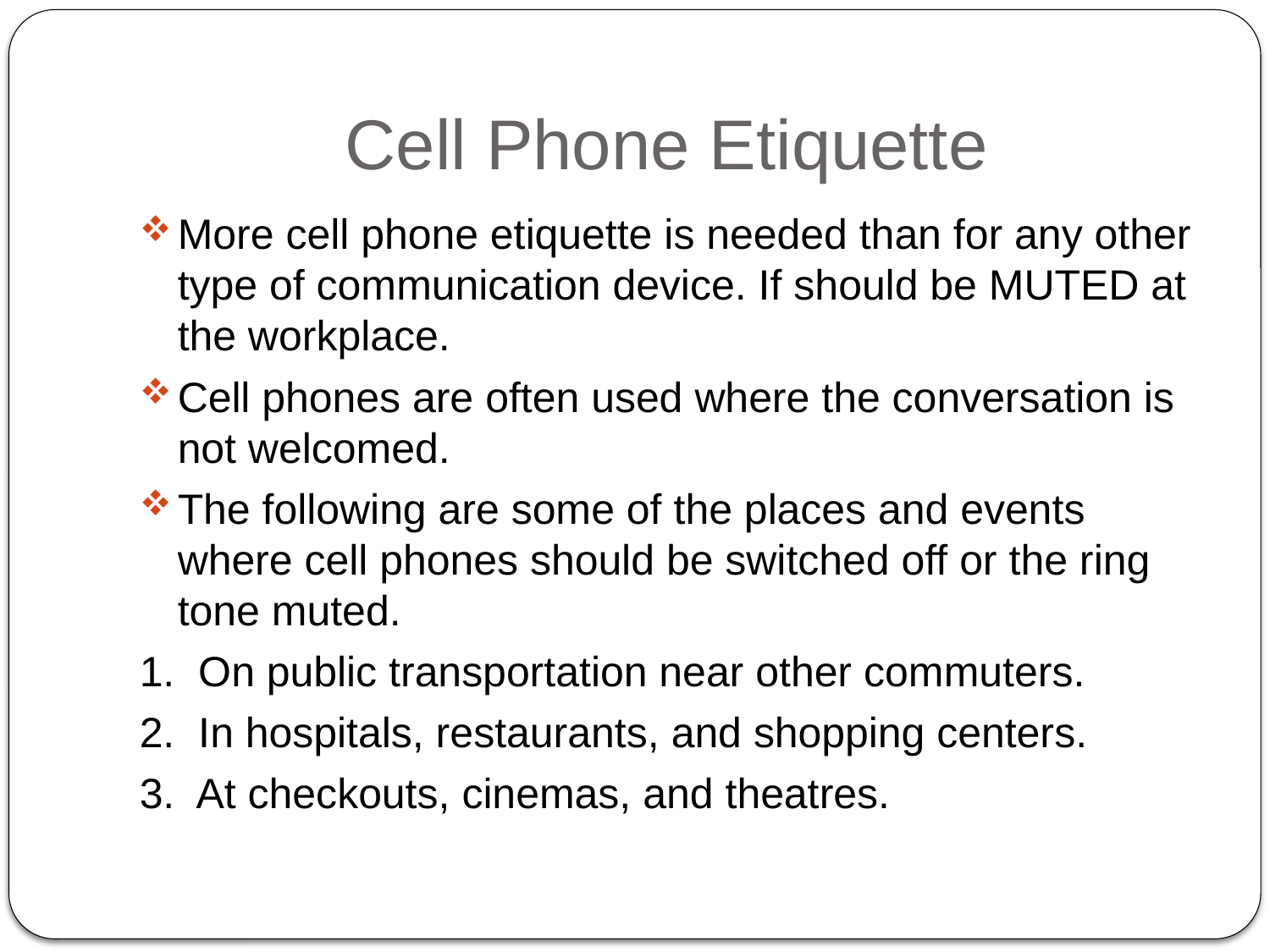

# Cell Phone Etiquette
More cell phone etiquette is needed than for any other type of communication device. If should be MUTED at the workplace.
Cell phones are often used where the conversation is not welcomed.
The following are some of the places and events where cell phones should be switched off or the ring tone muted.
1.  On public transportation near other commuters.
2.  In hospitals, restaurants, and shopping centers.
3.  At checkouts, cinemas, and theatres.